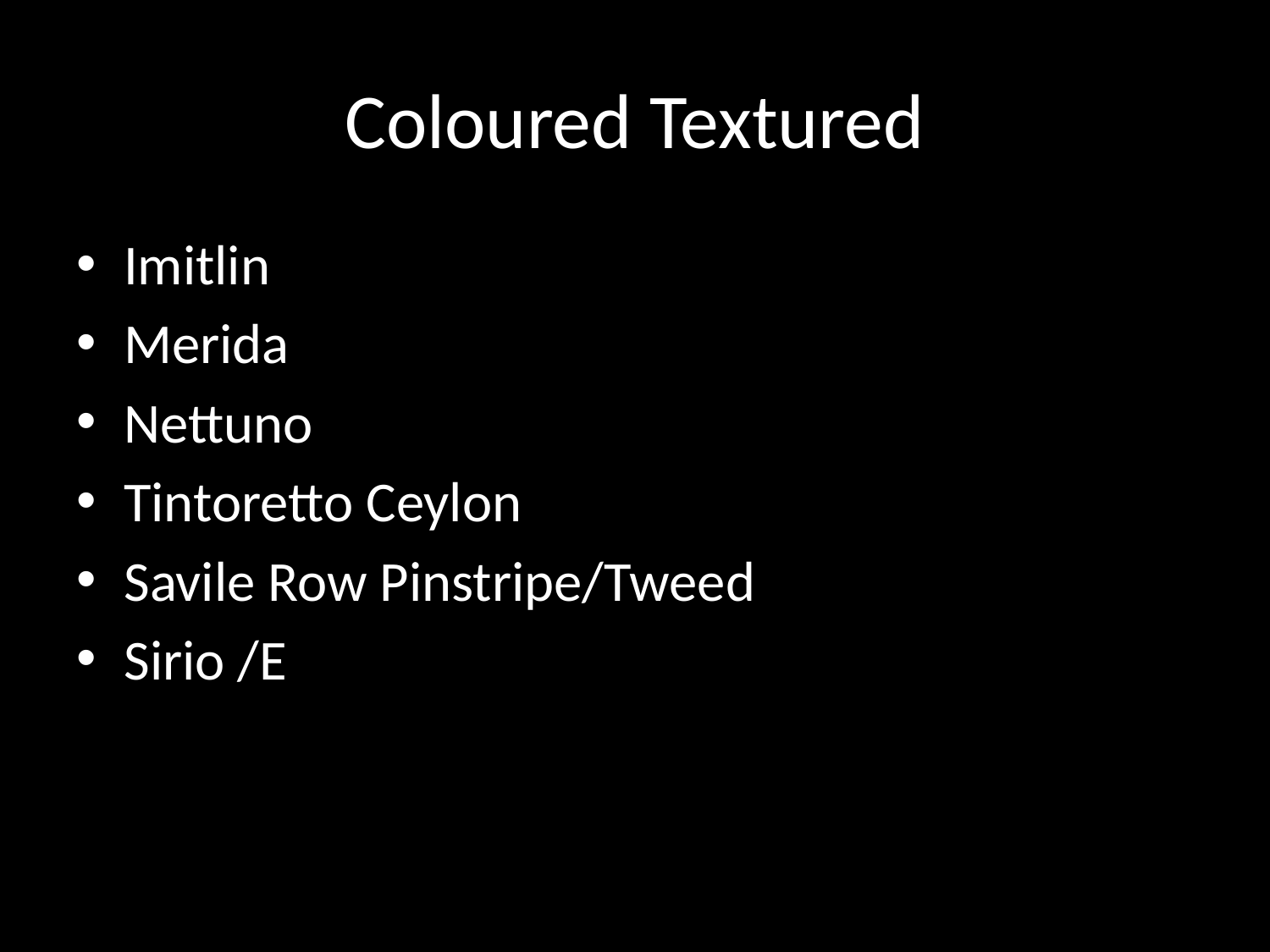

# Coloured Textured
Imitlin
Merida
Nettuno
Tintoretto Ceylon
Savile Row Pinstripe/Tweed
Sirio /E